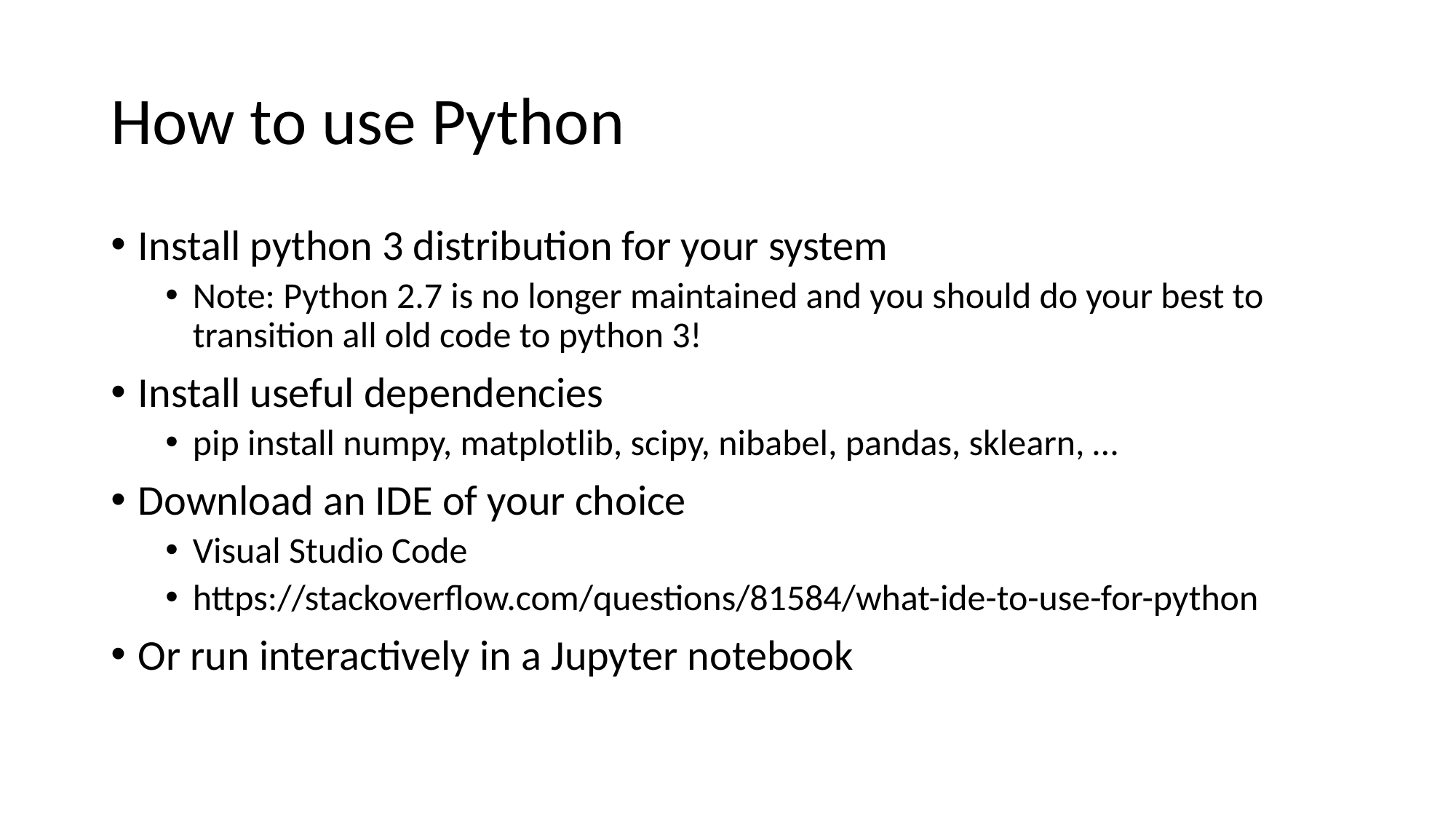

# How to use Python
Install python 3 distribution for your system
Note: Python 2.7 is no longer maintained and you should do your best to transition all old code to python 3!
Install useful dependencies
pip install numpy, matplotlib, scipy, nibabel, pandas, sklearn, …
Download an IDE of your choice
Visual Studio Code
https://stackoverflow.com/questions/81584/what-ide-to-use-for-python
Or run interactively in a Jupyter notebook